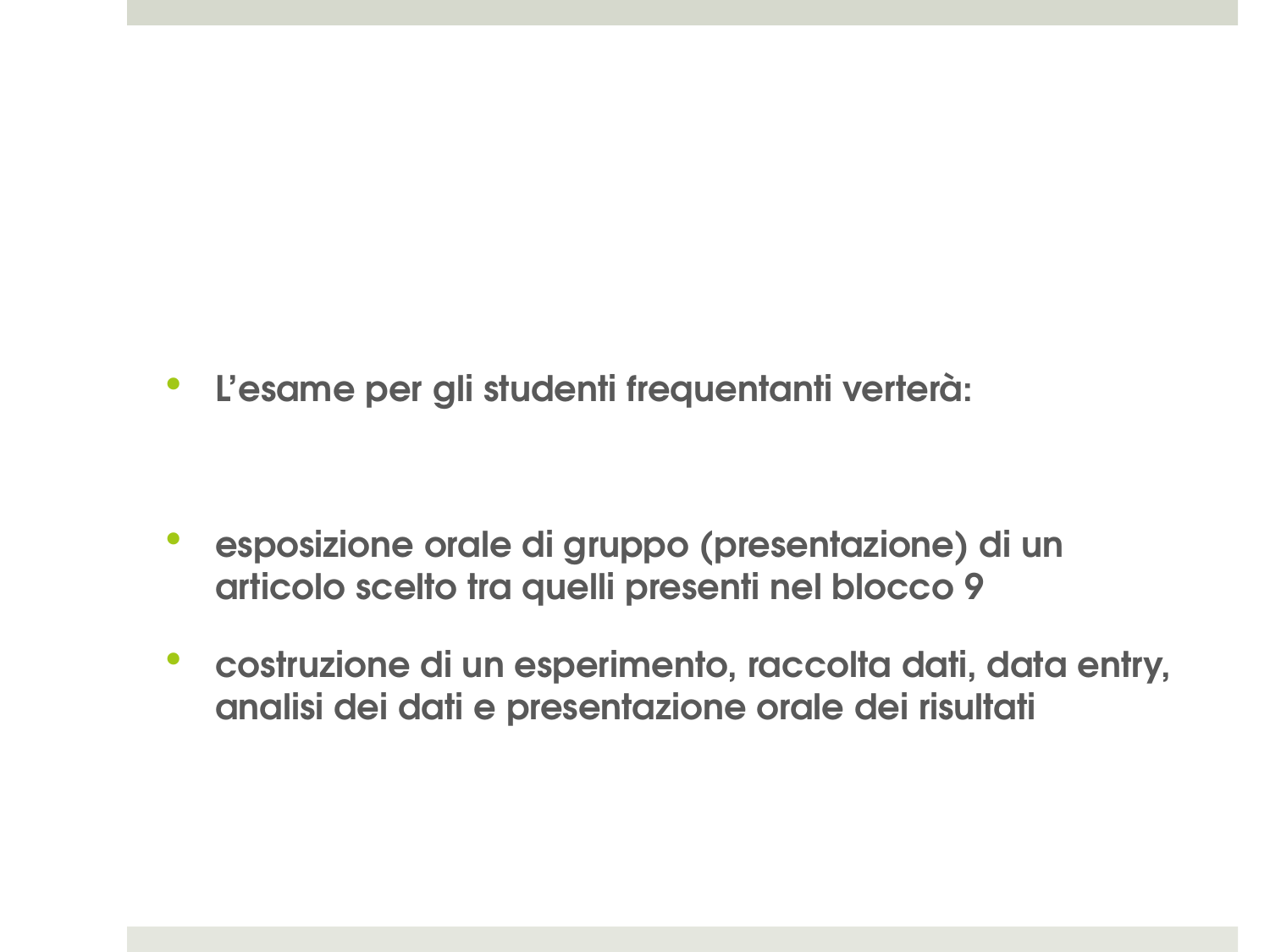

#
L’esame per gli studenti frequentanti verterà:

esposizione orale di gruppo (presentazione) di un articolo scelto tra quelli presenti nel blocco 9
costruzione di un esperimento, raccolta dati, data entry, analisi dei dati e presentazione orale dei risultati